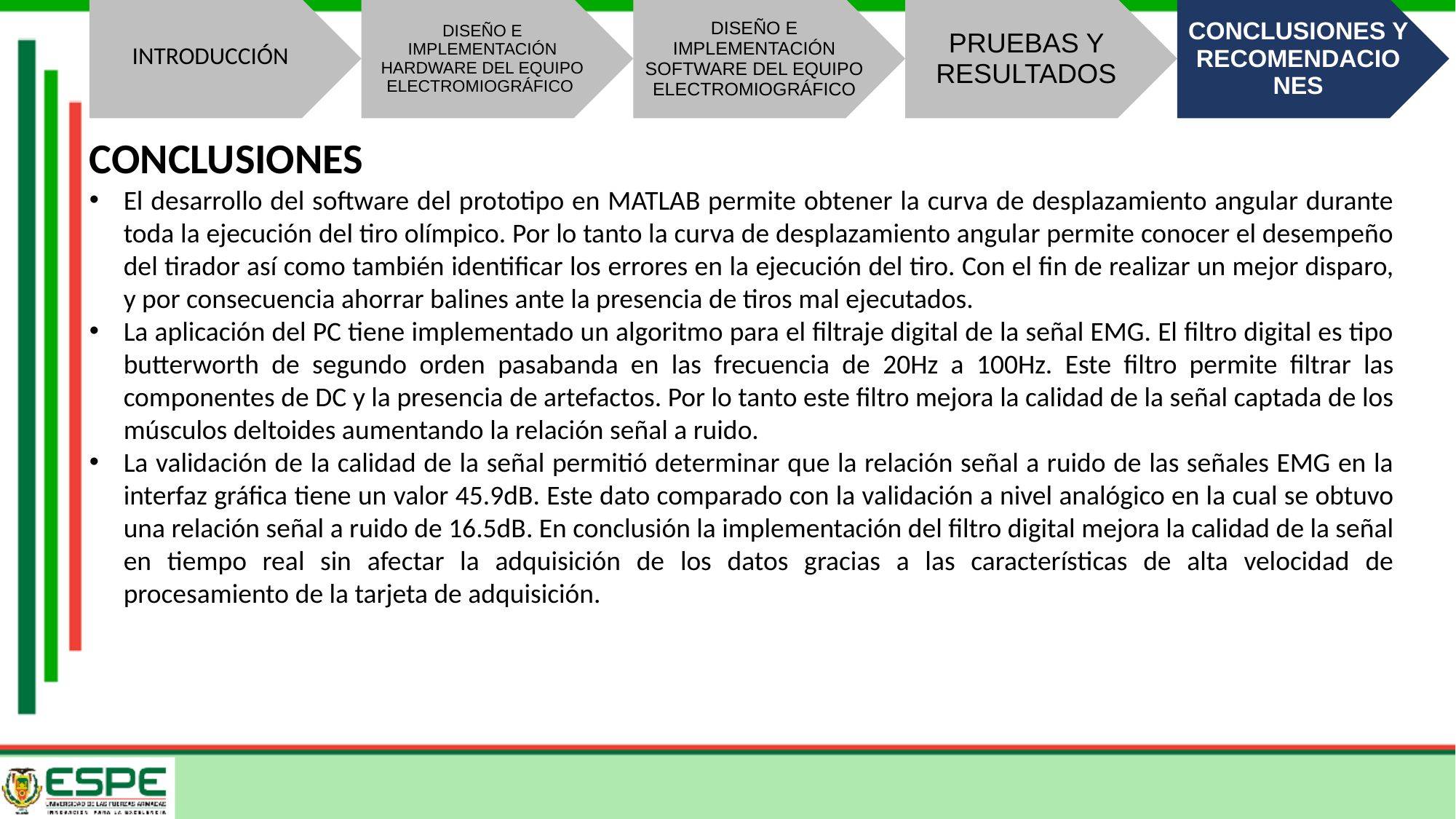

INTRODUCCIÓN
DISEÑO E IMPLEMENTACIÓN HARDWARE DEL EQUIPO ELECTROMIOGRÁFICO
DISEÑO E IMPLEMENTACIÓN SOFTWARE DEL EQUIPO ELECTROMIOGRÁFICO
PRUEBAS Y RESULTADOS
CONCLUSIONES Y RECOMENDACIONES
CONCLUSIONES
El desarrollo del software del prototipo en MATLAB permite obtener la curva de desplazamiento angular durante toda la ejecución del tiro olímpico. Por lo tanto la curva de desplazamiento angular permite conocer el desempeño del tirador así como también identificar los errores en la ejecución del tiro. Con el fin de realizar un mejor disparo, y por consecuencia ahorrar balines ante la presencia de tiros mal ejecutados.
La aplicación del PC tiene implementado un algoritmo para el filtraje digital de la señal EMG. El filtro digital es tipo butterworth de segundo orden pasabanda en las frecuencia de 20Hz a 100Hz. Este filtro permite filtrar las componentes de DC y la presencia de artefactos. Por lo tanto este filtro mejora la calidad de la señal captada de los músculos deltoides aumentando la relación señal a ruido.
La validación de la calidad de la señal permitió determinar que la relación señal a ruido de las señales EMG en la interfaz gráfica tiene un valor 45.9dB. Este dato comparado con la validación a nivel analógico en la cual se obtuvo una relación señal a ruido de 16.5dB. En conclusión la implementación del filtro digital mejora la calidad de la señal en tiempo real sin afectar la adquisición de los datos gracias a las características de alta velocidad de procesamiento de la tarjeta de adquisición.